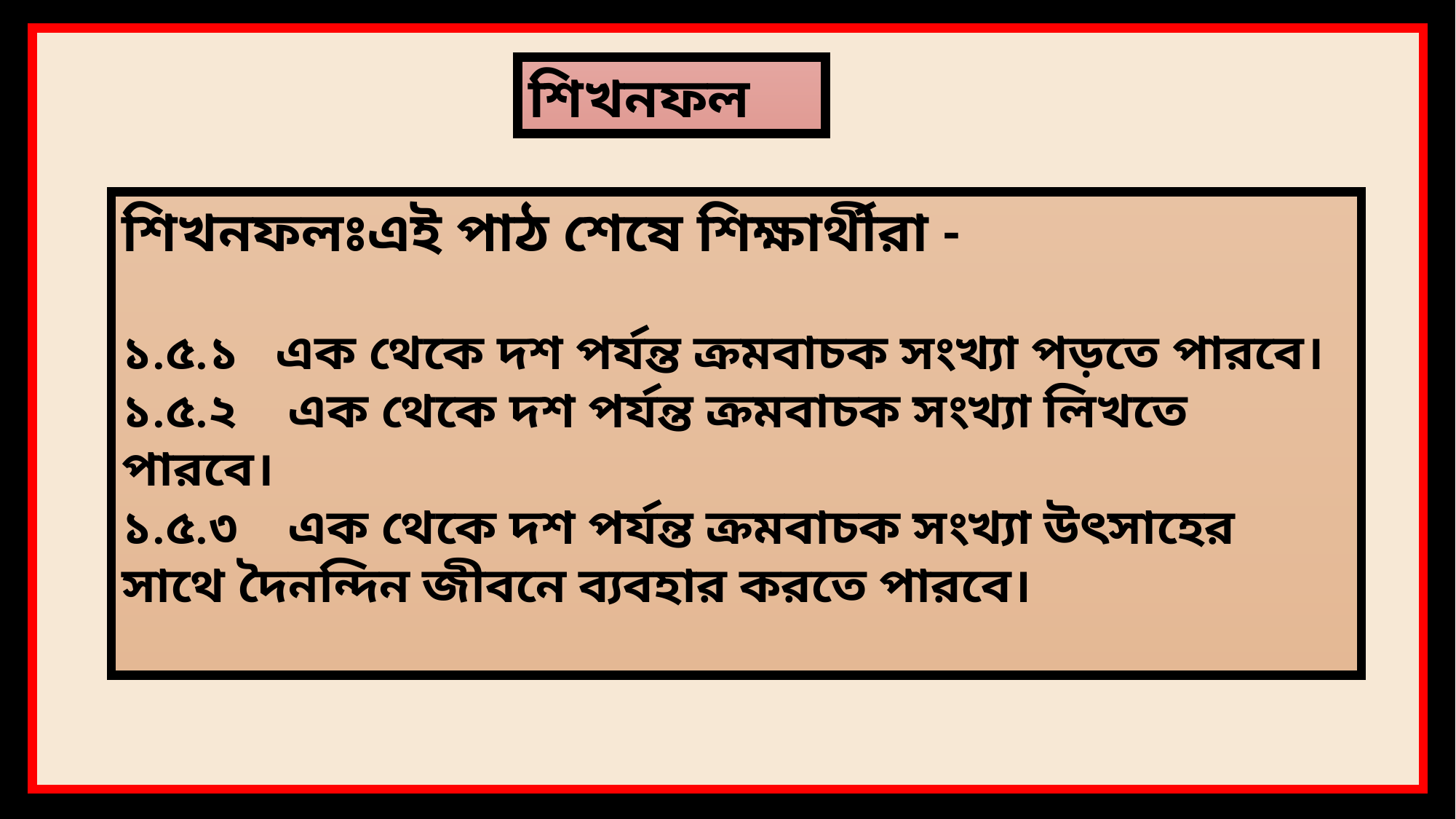

শিখনফল
শিখনফলঃএই পাঠ শেষে শিক্ষার্থীরা -

১.৫.১   এক থেকে দশ পর্যন্ত ক্রমবাচক সংখ্যা পড়তে পারবে।
১.৫.২    এক থেকে দশ পর্যন্ত ক্রমবাচক সংখ্যা লিখতে পারবে।
১.৫.৩    এক থেকে দশ পর্যন্ত ক্রমবাচক সংখ্যা উৎসাহের সাথে দৈনন্দিন জীবনে ব্যবহার করতে পারবে।